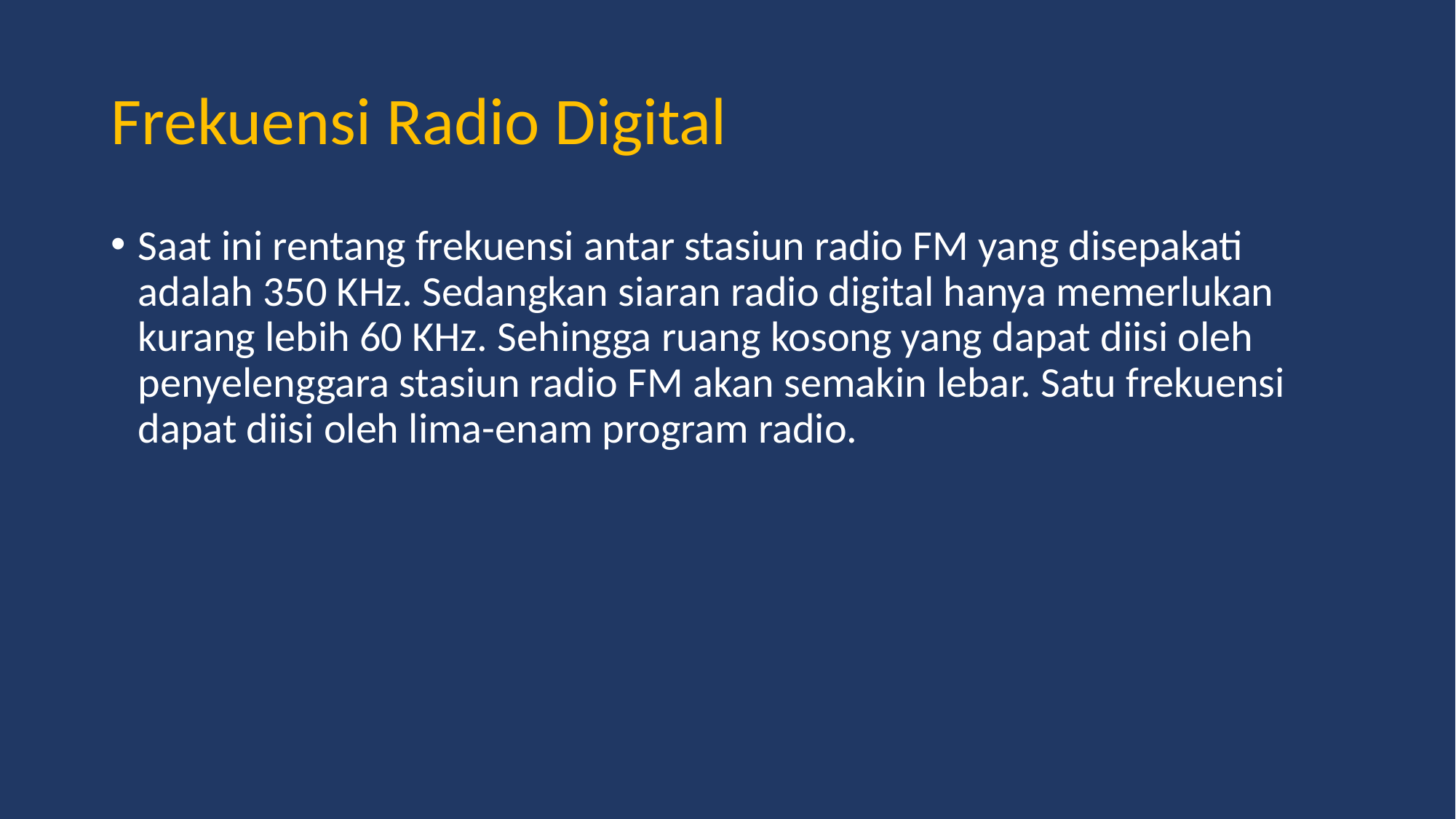

# Frekuensi Radio Digital
Saat ini rentang frekuensi antar stasiun radio FM yang disepakati adalah 350 KHz. Sedangkan siaran radio digital hanya memerlukan kurang lebih 60 KHz. Sehingga ruang kosong yang dapat diisi oleh penyelenggara stasiun radio FM akan semakin lebar. Satu frekuensi dapat diisi oleh lima-enam program radio.